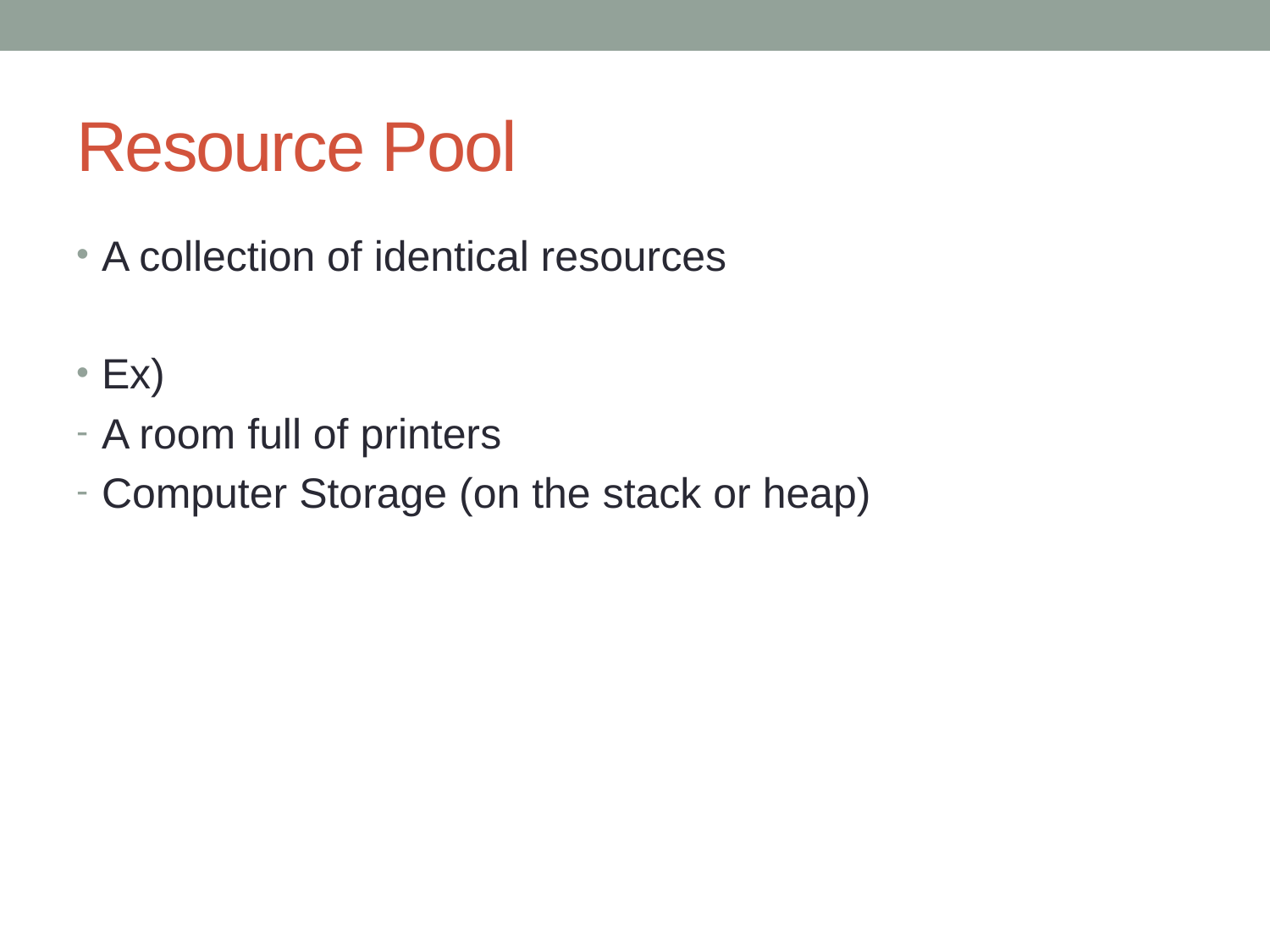

# Resource Pool
A collection of identical resources

Ex)
A room full of printers
Computer Storage (on the stack or heap)